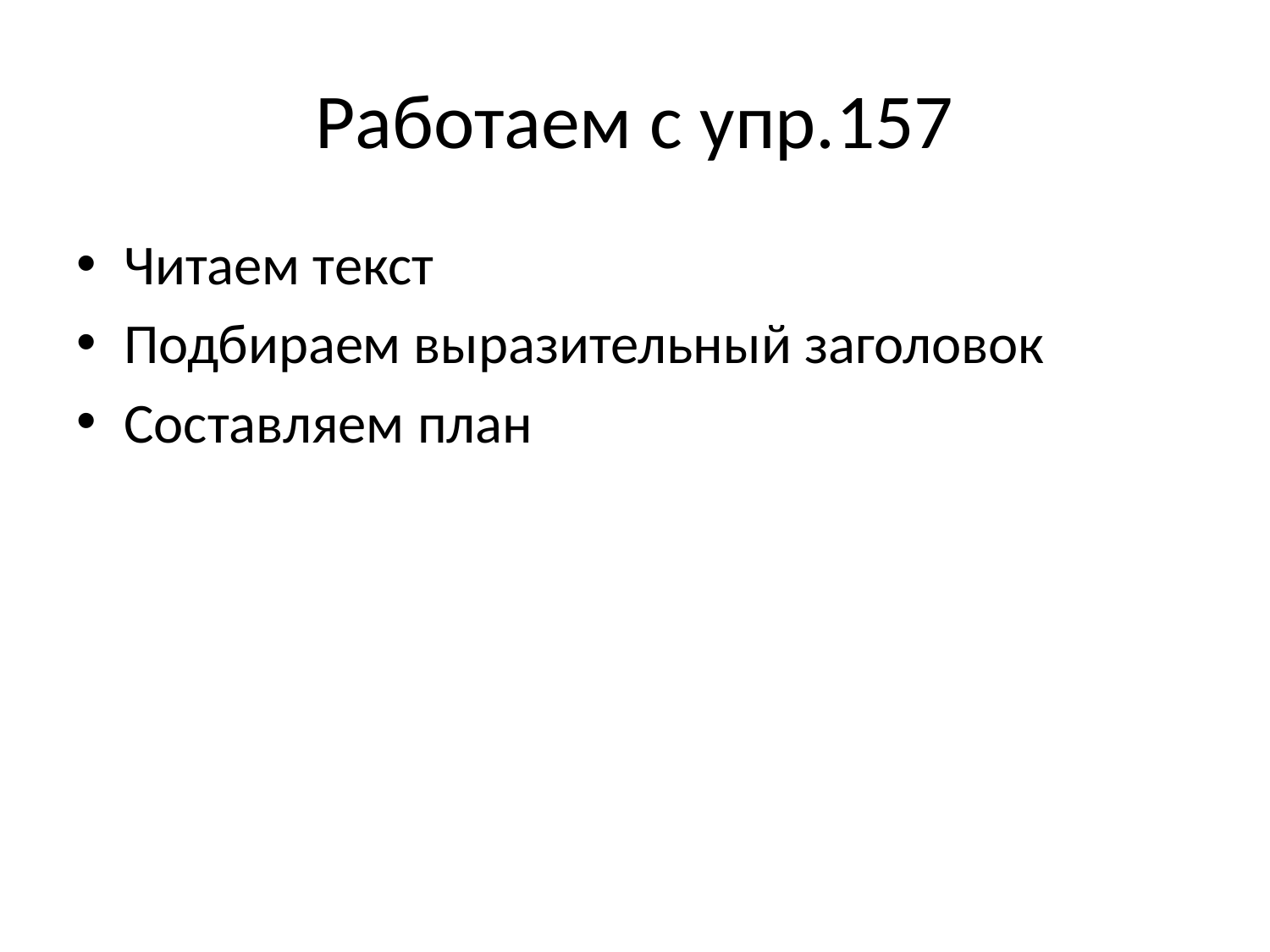

# Работаем с упр.157
Читаем текст
Подбираем выразительный заголовок
Составляем план